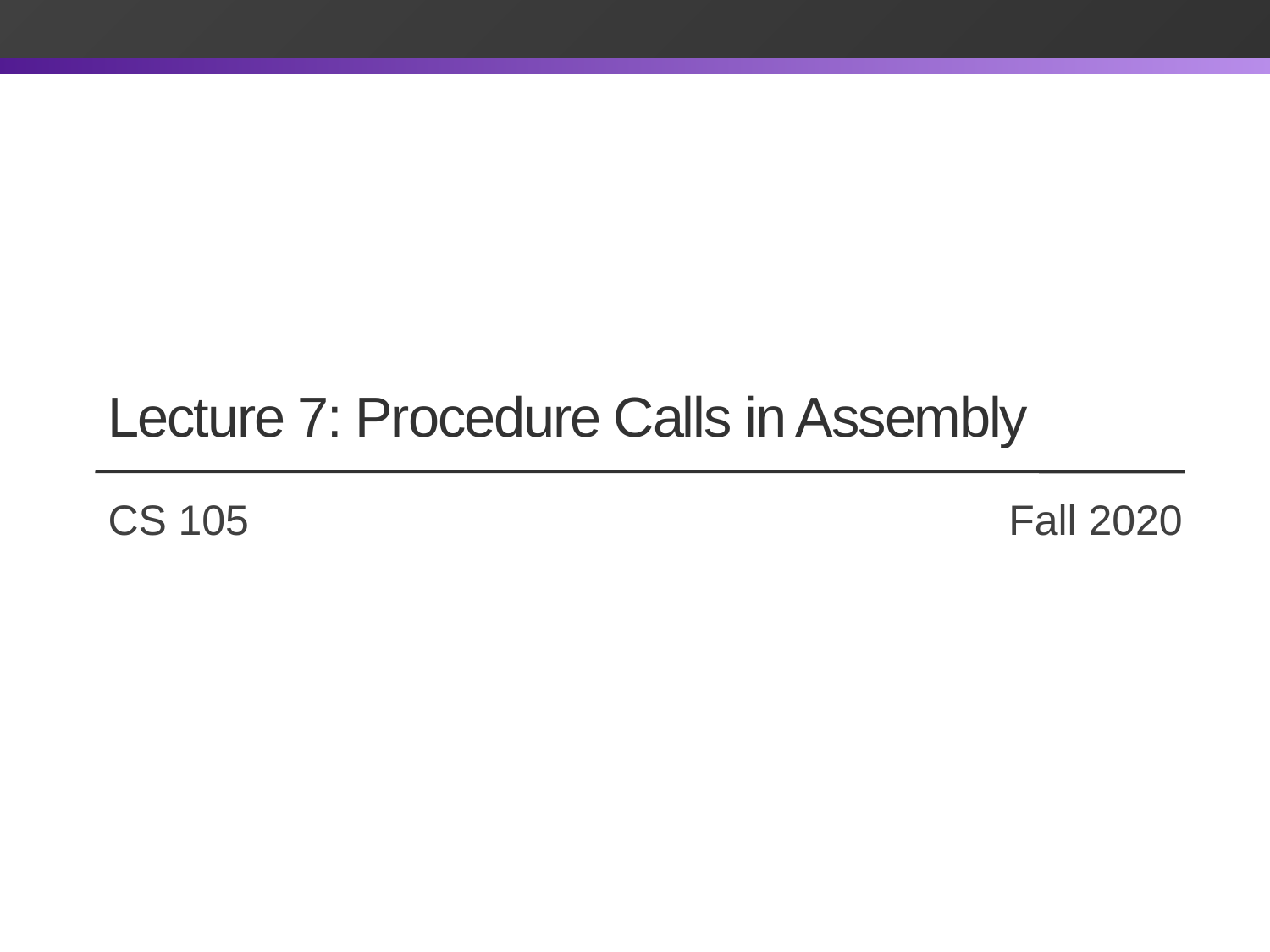

# Lecture 7: Procedure Calls in Assembly
CS 105		       		        		 Fall 2020